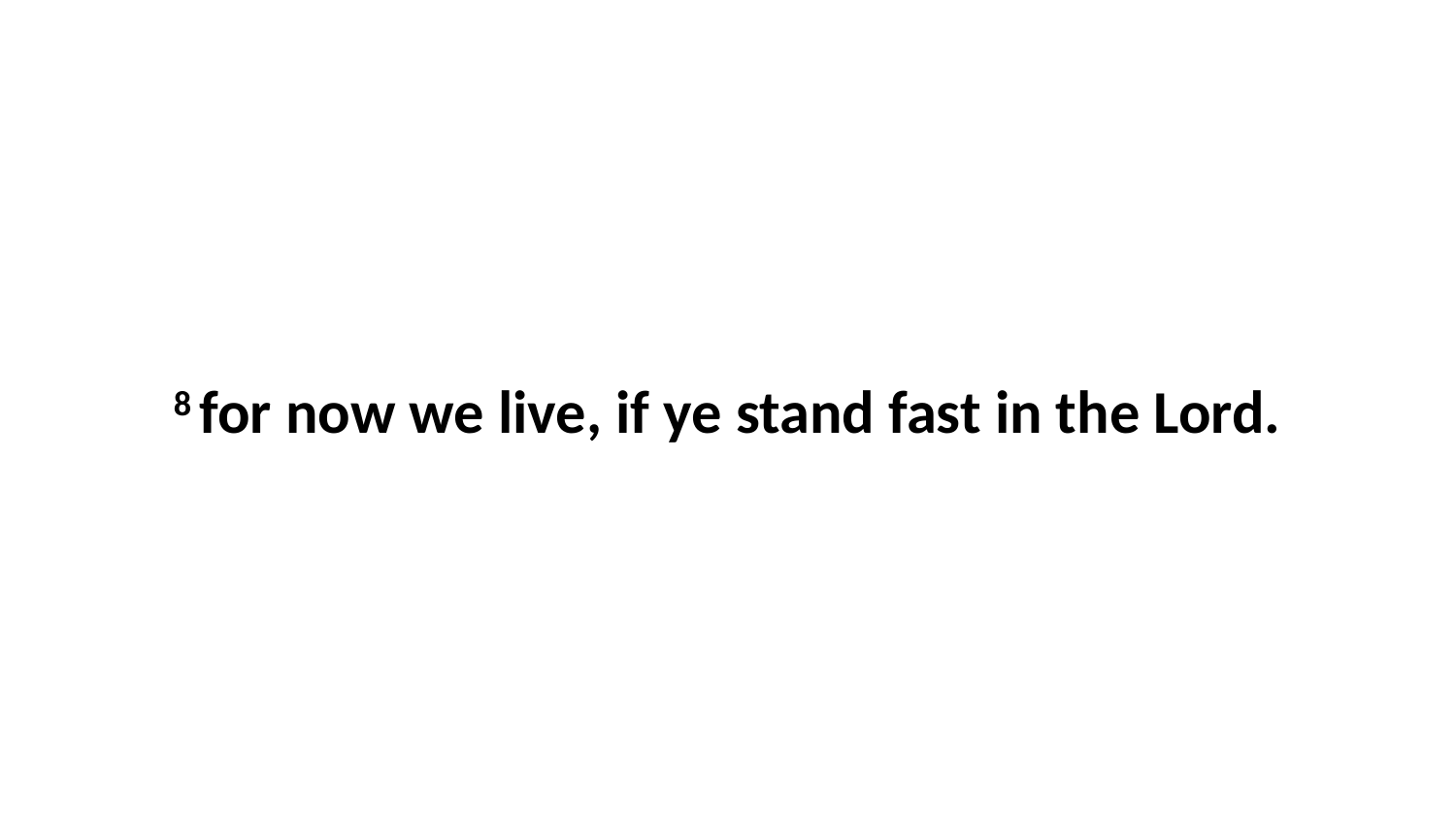

8 for now we live, if ye stand fast in the Lord.